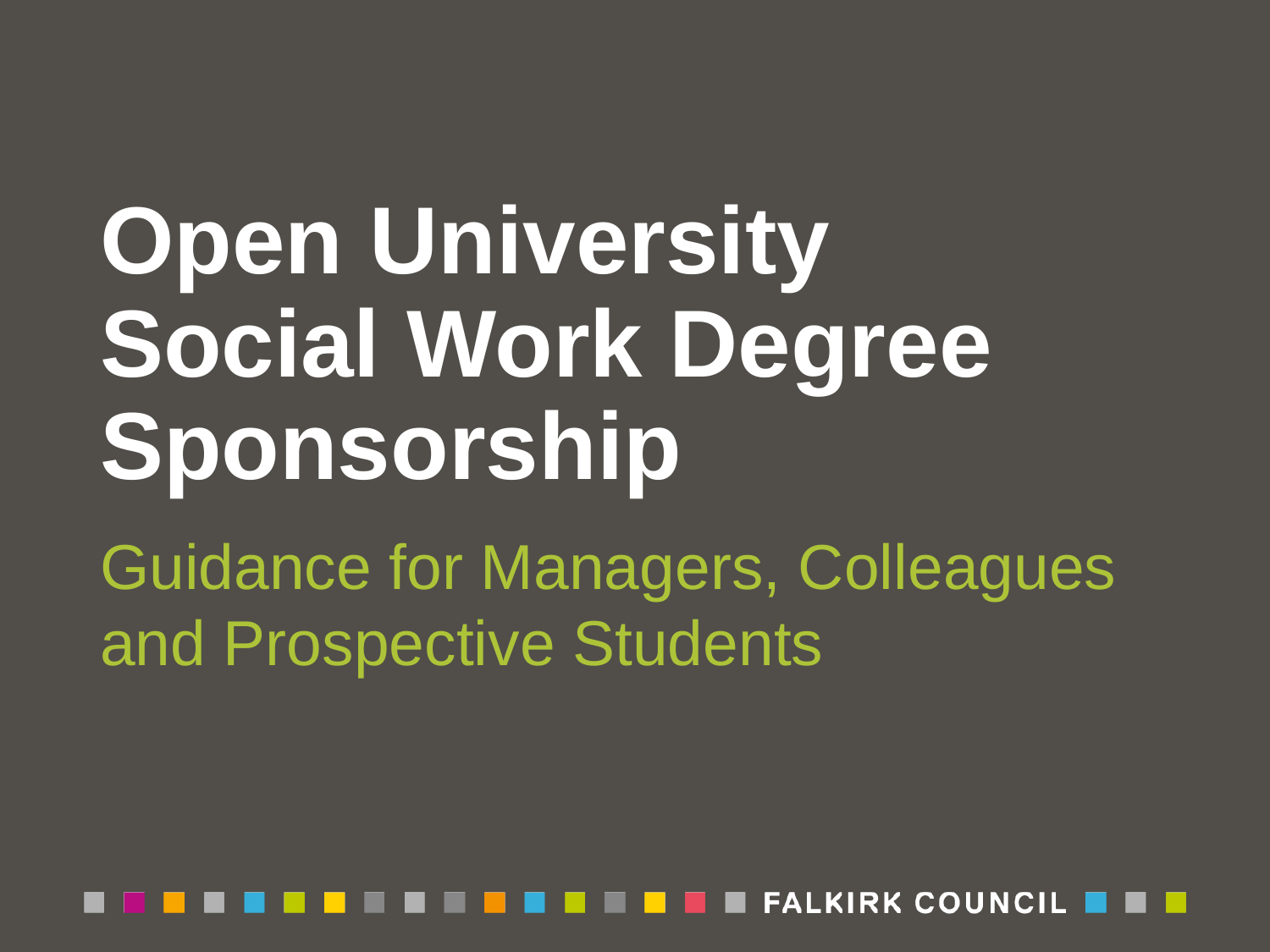

# Open University Social Work Degree Sponsorship
Guidance for Managers, Colleagues and Prospective Students